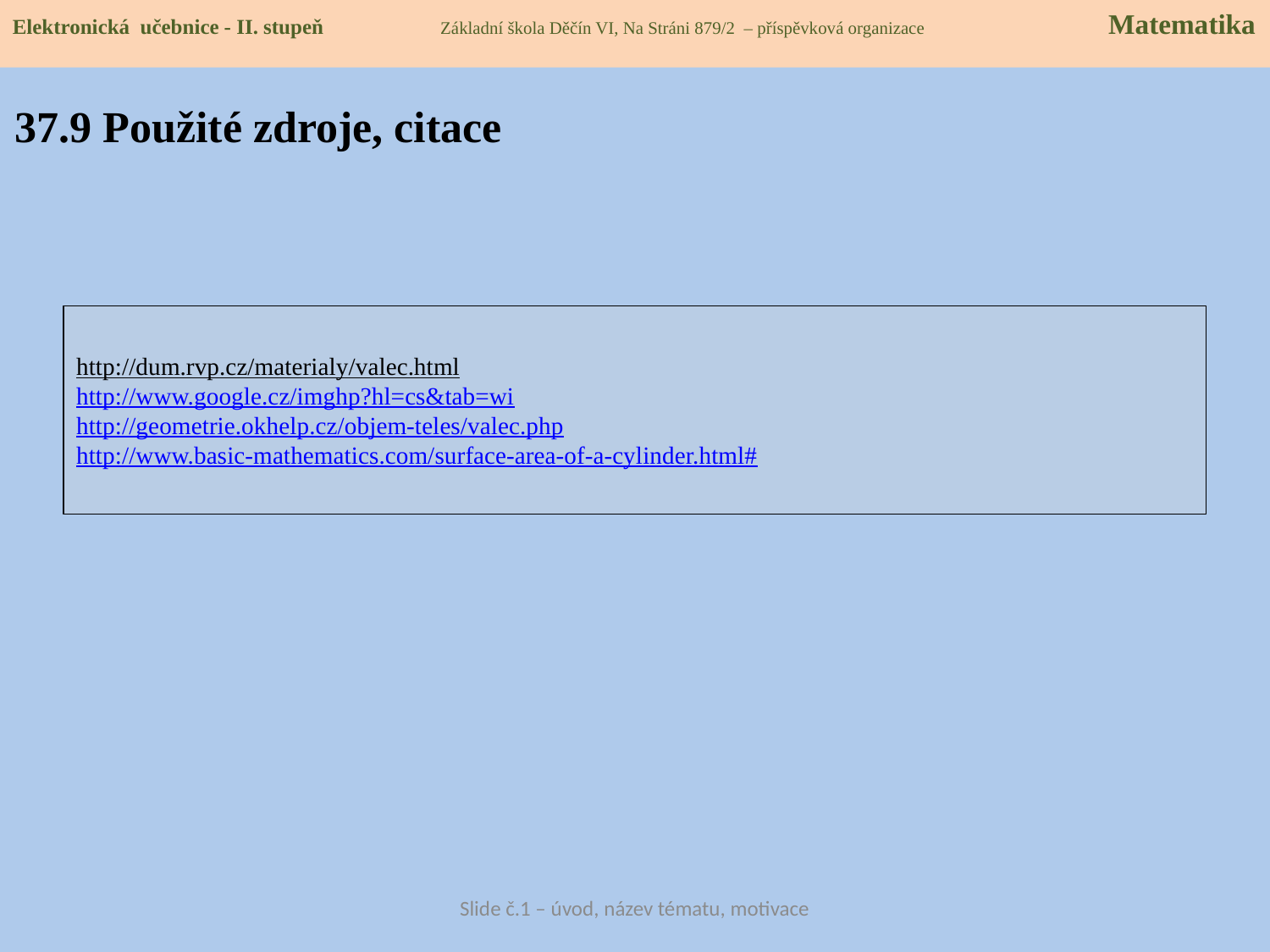

Elektronická  učebnice - II. stupeň                      Základní škola Děčín VI, Na Stráni 879/2  – příspěvková organizace                       	                  Matematika

37.9 Použité zdroje, citace
# http://dum.rvp.cz/materialy/valec.html http://www.google.cz/imghp?hl=cs&tab=wi http://geometrie.okhelp.cz/objem-teles/valec.php http://www.basic-mathematics.com/surface-area-of-a-cylinder.html#
Slide č.1 – úvod, název tématu, motivace